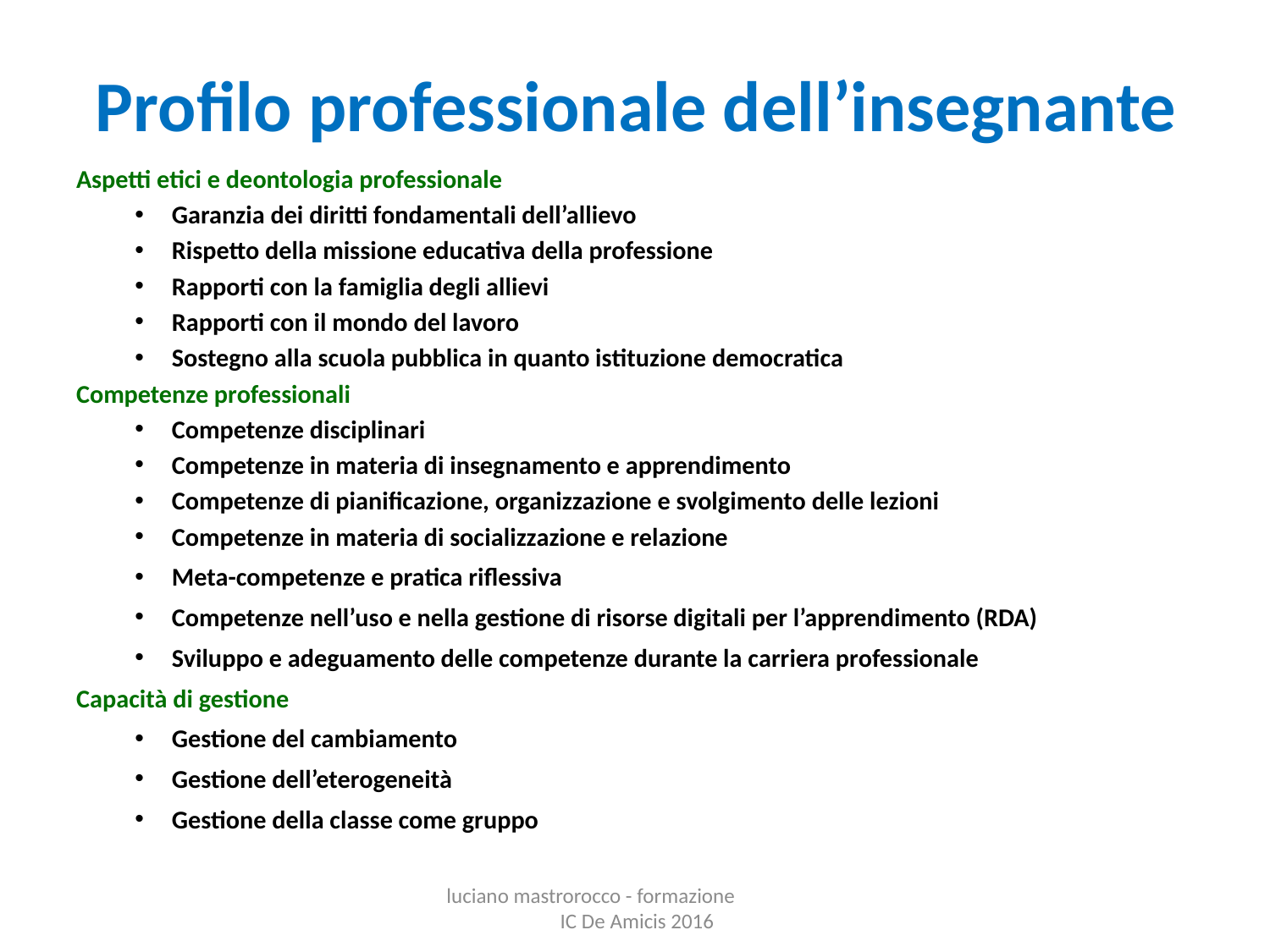

# Profilo professionale dell’insegnante
Aspetti etici e deontologia professionale
Garanzia dei diritti fondamentali dell’allievo
Rispetto della missione educativa della professione
Rapporti con la famiglia degli allievi
Rapporti con il mondo del lavoro
Sostegno alla scuola pubblica in quanto istituzione democratica
Competenze professionali
Competenze disciplinari
Competenze in materia di insegnamento e apprendimento
Competenze di pianificazione, organizzazione e svolgimento delle lezioni
Competenze in materia di socializzazione e relazione
Meta-competenze e pratica riflessiva
Competenze nell’uso e nella gestione di risorse digitali per l’apprendimento (RDA)
Sviluppo e adeguamento delle competenze durante la carriera professionale
Capacità di gestione
Gestione del cambiamento
Gestione dell’eterogeneità
Gestione della classe come gruppo

luciano mastrorocco - formazione                    IC De Amicis 2016